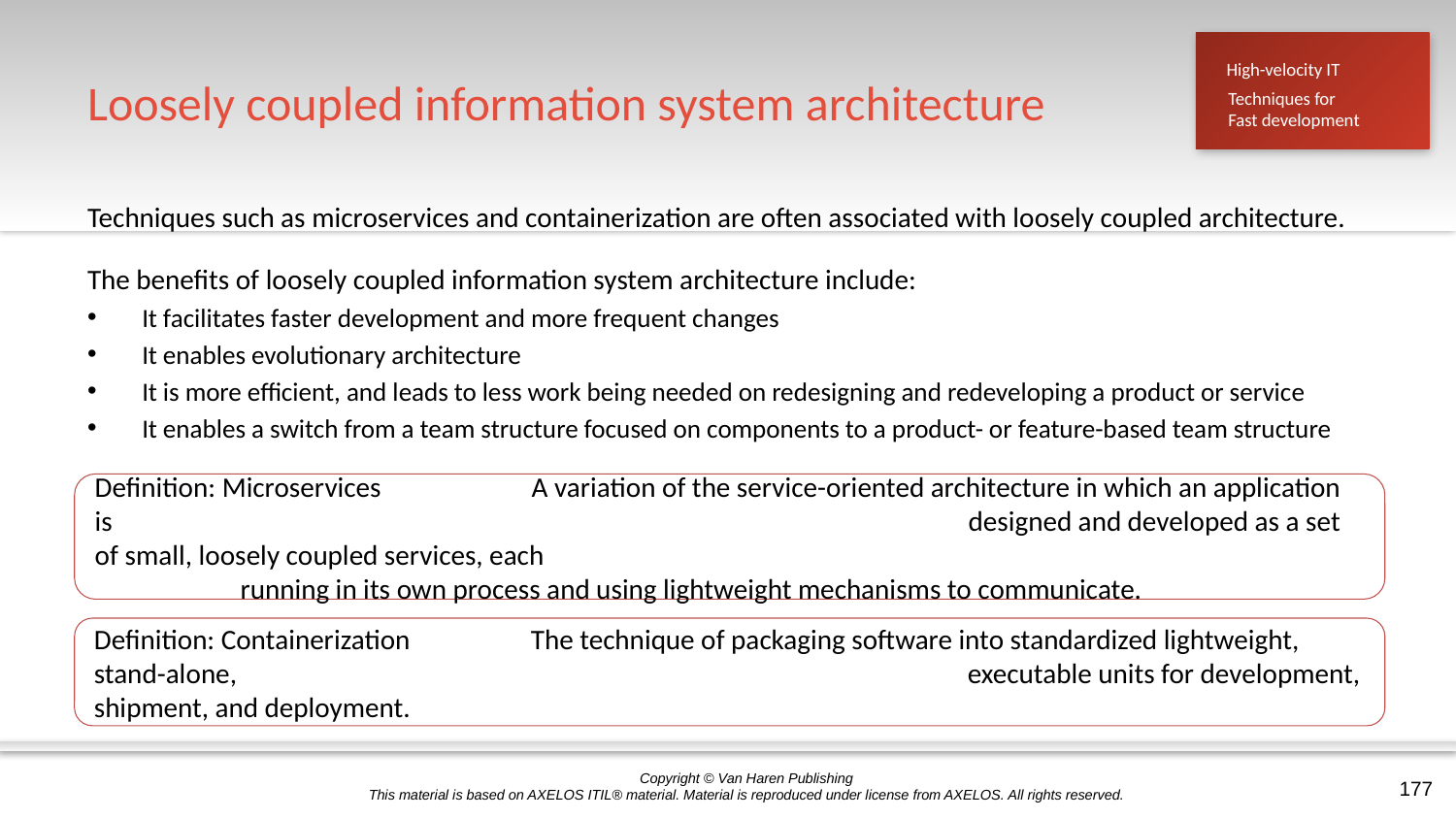

# Loosely coupled information system architecture
High-velocity IT
Techniques for
Fast development
Techniques such as microservices and containerization are often associated with loosely coupled architecture.

The benefits of loosely coupled information system architecture include:
It facilitates faster development and more frequent changes
It enables evolutionary architecture
It is more efficient, and leads to less work being needed on redesigning and redeveloping a product or service
It enables a switch from a team structure focused on components to a product- or feature-based team structure

Definition: Microservices		A variation of the service-oriented architecture in which an application is 						designed and developed as a set of small, loosely coupled services, each 						running in its own process and using lightweight mechanisms to communicate.

Definition: Containerization	The technique of packaging software into standardized lightweight, stand-alone, 					executable units for development, shipment, and deployment.